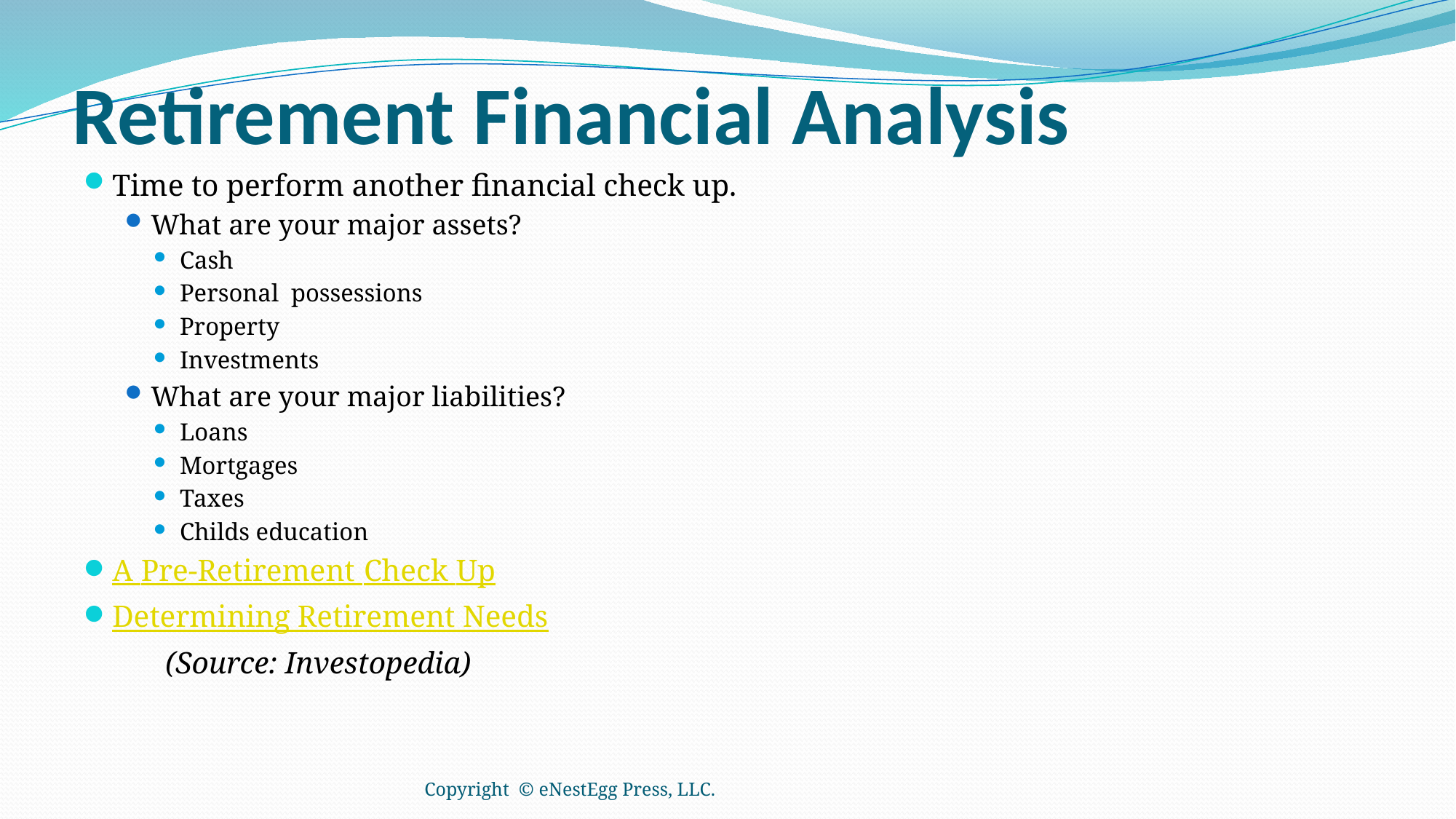

# Retirement Financial Analysis
Time to perform another financial check up.
What are your major assets?
Cash
Personal  possessions
Property
Investments
What are your major liabilities?
Loans
Mortgages
Taxes
Childs education
A Pre-Retirement Check Up
Determining Retirement Needs
	(Source: Investopedia)

Copyright  © eNestEgg Press, LLC.